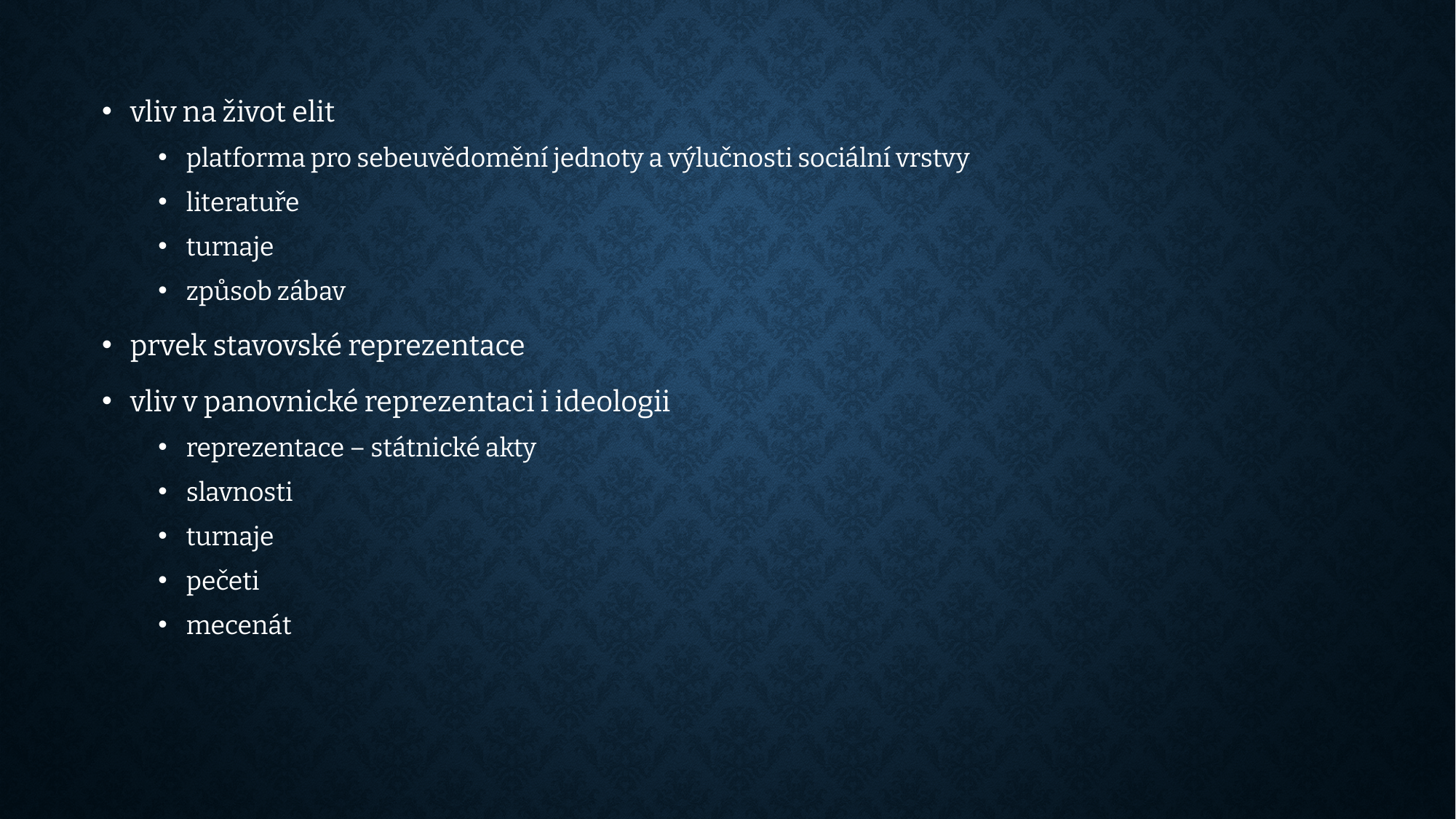

vliv na život elit
platforma pro sebeuvědomění jednoty a výlučnosti sociální vrstvy
literatuře
turnaje
způsob zábav
prvek stavovské reprezentace
vliv v panovnické reprezentaci i ideologii
reprezentace – státnické akty
slavnosti
turnaje
pečeti
mecenát